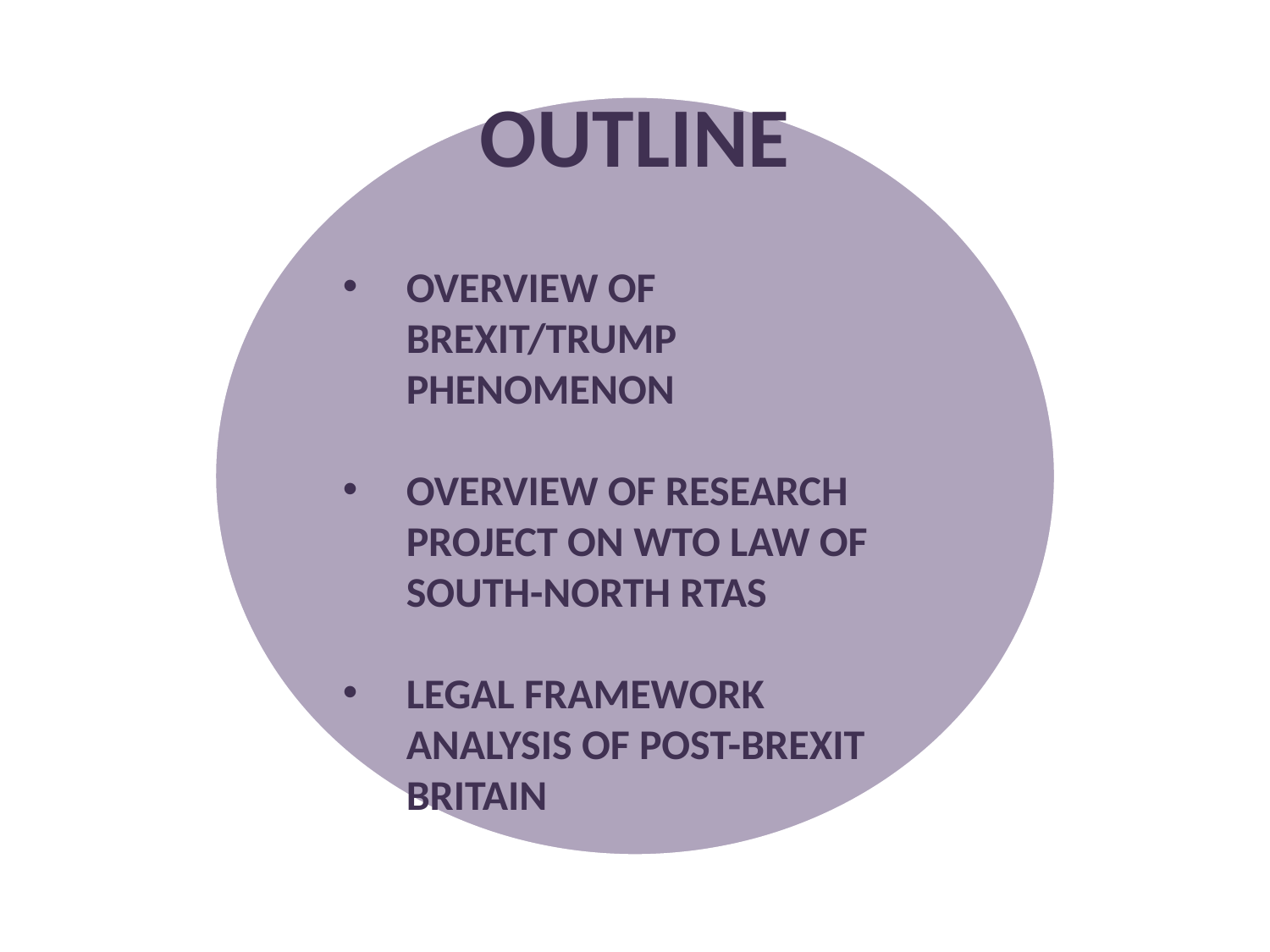

Outline

Overview of Brexit/Trump Phenomenon

Overview of Research Project on WTO Law of South-North RTAs

Legal Framework Analysis of Post-Brexit Britain